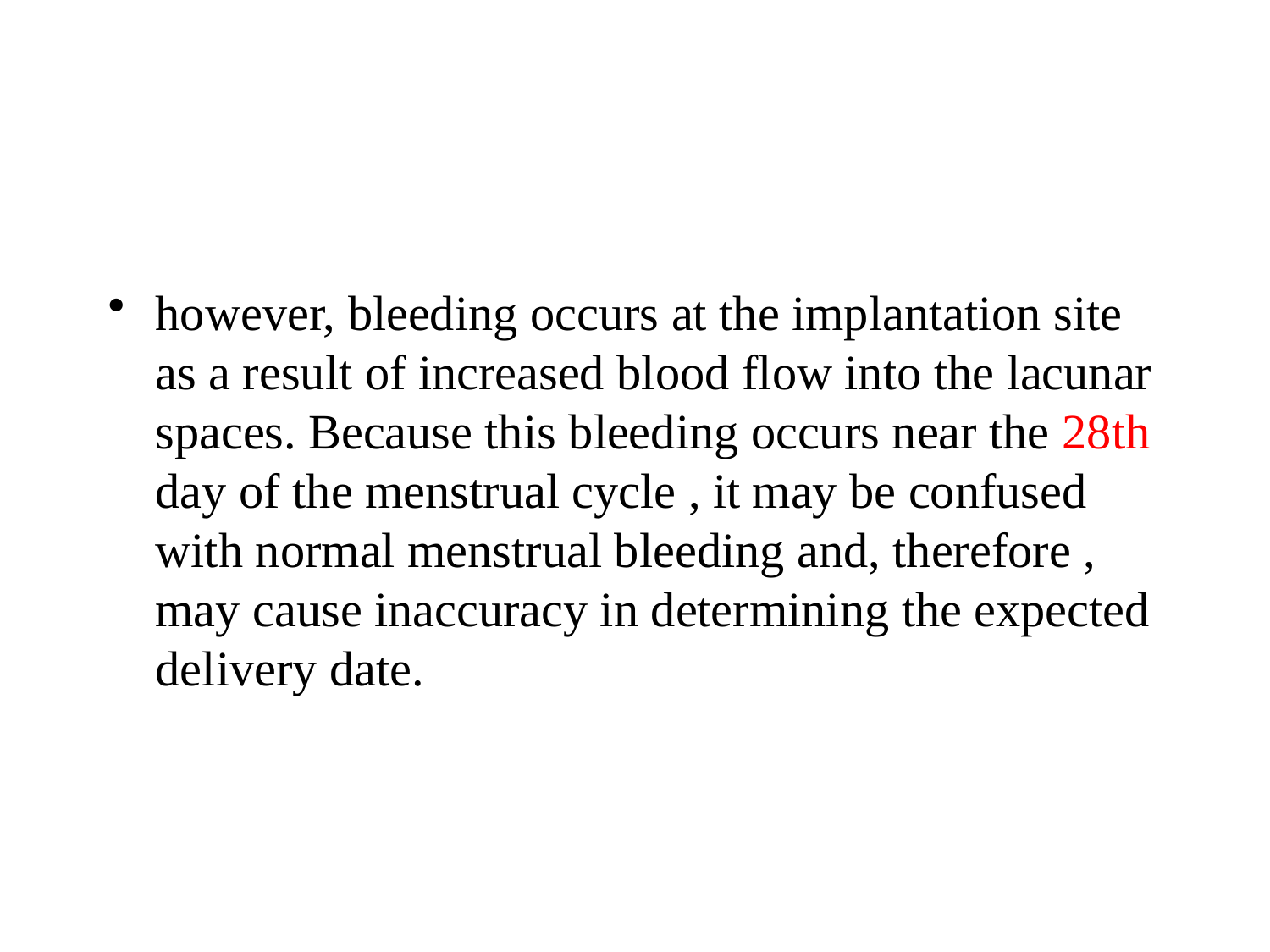

#
however, bleeding occurs at the implantation site as a result of increased blood flow into the lacunar spaces. Because this bleeding occurs near the 28th day of the menstrual cycle , it may be confused with normal menstrual bleeding and, therefore , may cause inaccuracy in determining the expected delivery date.